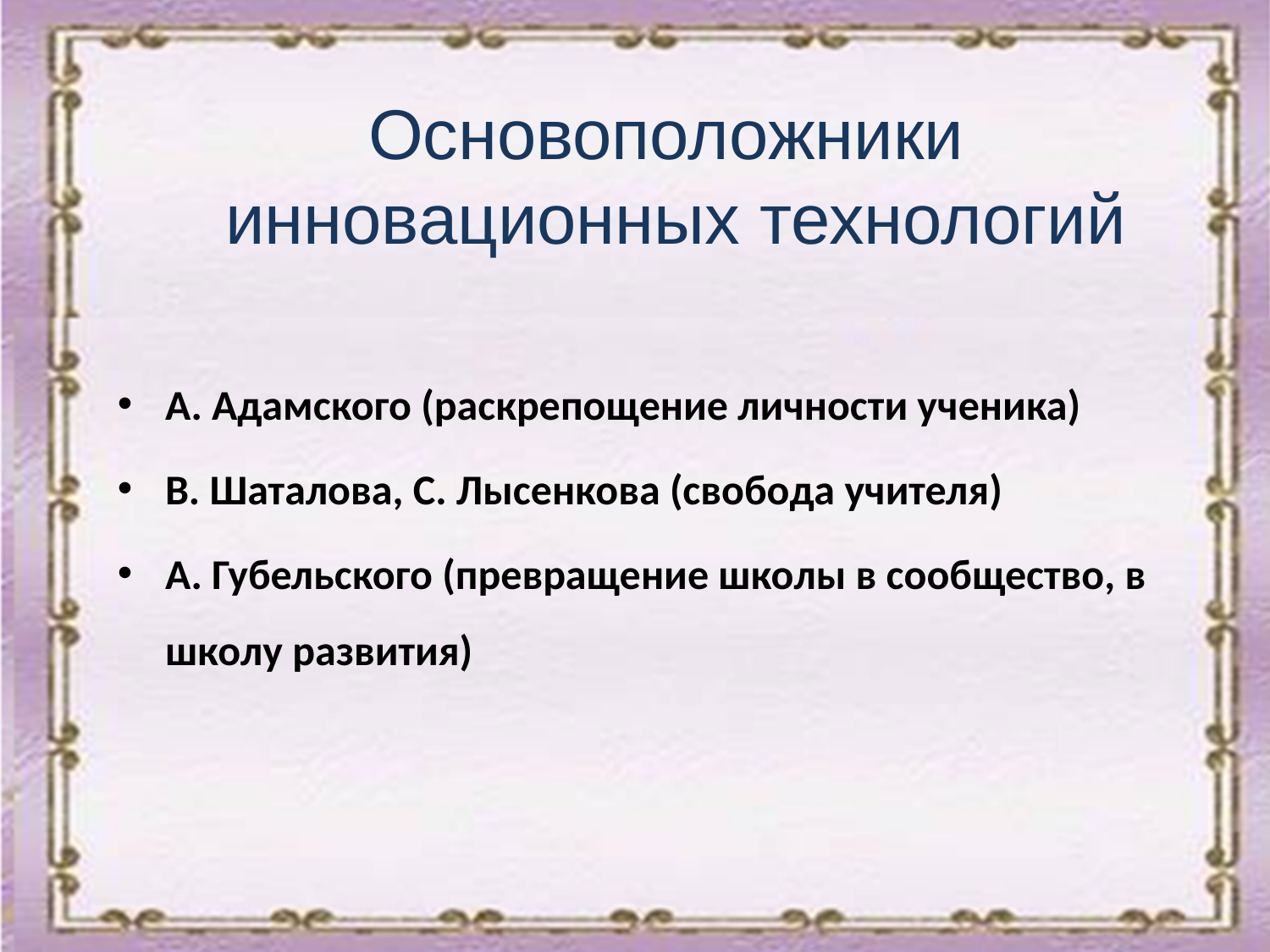

# Основоположники инновационных технологий
А. Адамского (раскрепощение личности ученика)
В. Шаталова, С. Лысенкова (свобода учителя)
А. Губельского (превращение школы в сообщество, в школу развития)